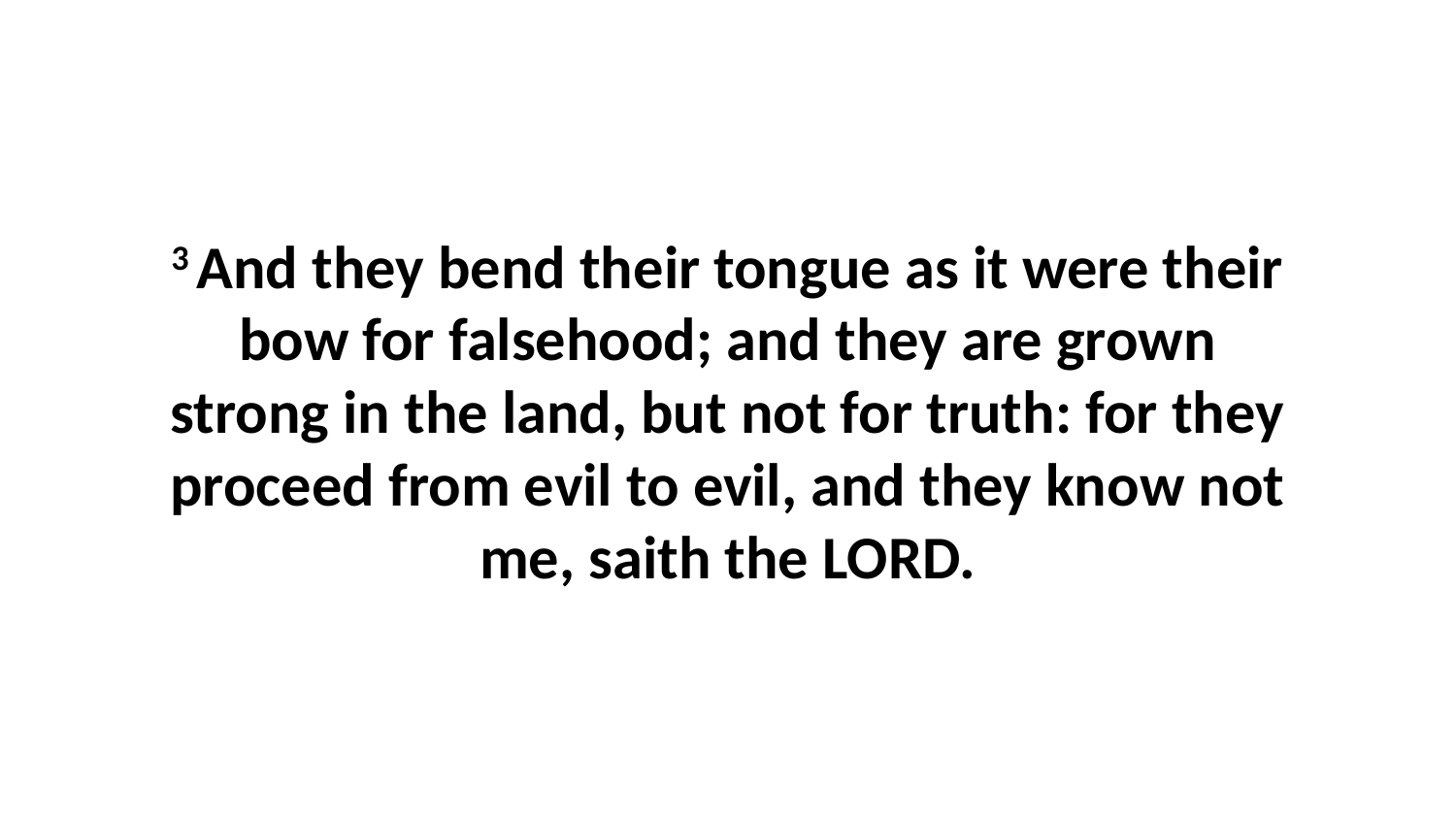

3 And they bend their tongue as it were their bow for falsehood; and they are grown strong in the land, but not for truth: for they proceed from evil to evil, and they know not me, saith the LORD.